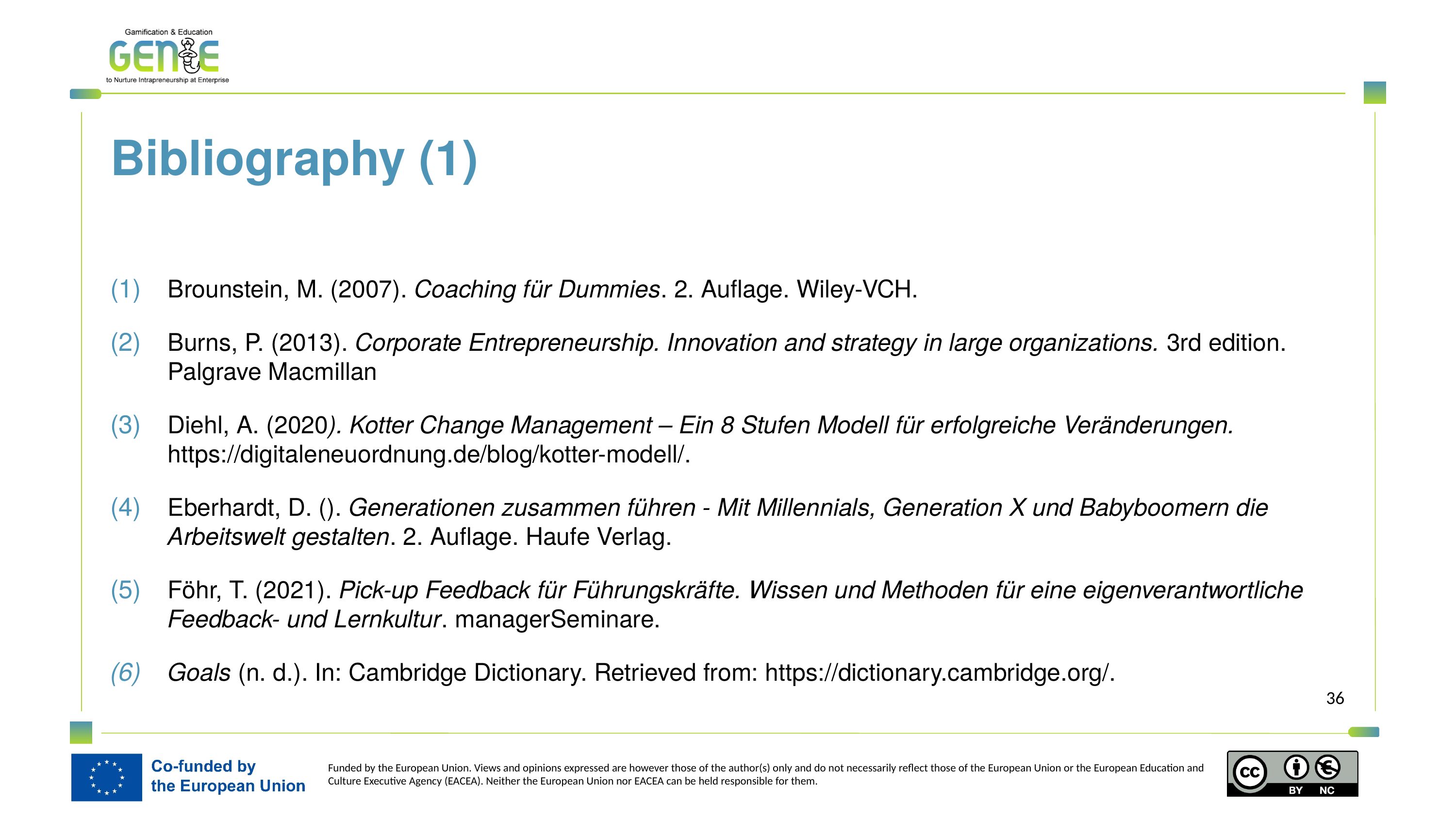

Bibliography (1)
Brounstein, M. (2007). Coaching für Dummies. 2. Auflage. Wiley-VCH.
Burns, P. (2013). Corporate Entrepreneurship. Innovation and strategy in large organizations. 3rd edition. Palgrave Macmillan
Diehl, A. (2020). Kotter Change Management – Ein 8 Stufen Modell für erfolgreiche Veränderungen. https://digitaleneuordnung.de/blog/kotter-modell/.
Eberhardt, D. (). Generationen zusammen führen - Mit Millennials, Generation X und Babyboomern die Arbeitswelt gestalten. 2. Auflage. Haufe Verlag.
Föhr, T. (2021). Pick-up Feedback für Führungskräfte. Wissen und Methoden für eine eigenverantwortliche Feedback- und Lernkultur. managerSeminare.
Goals (n. d.). In: Cambridge Dictionary. Retrieved from: https://dictionary.cambridge.org/.